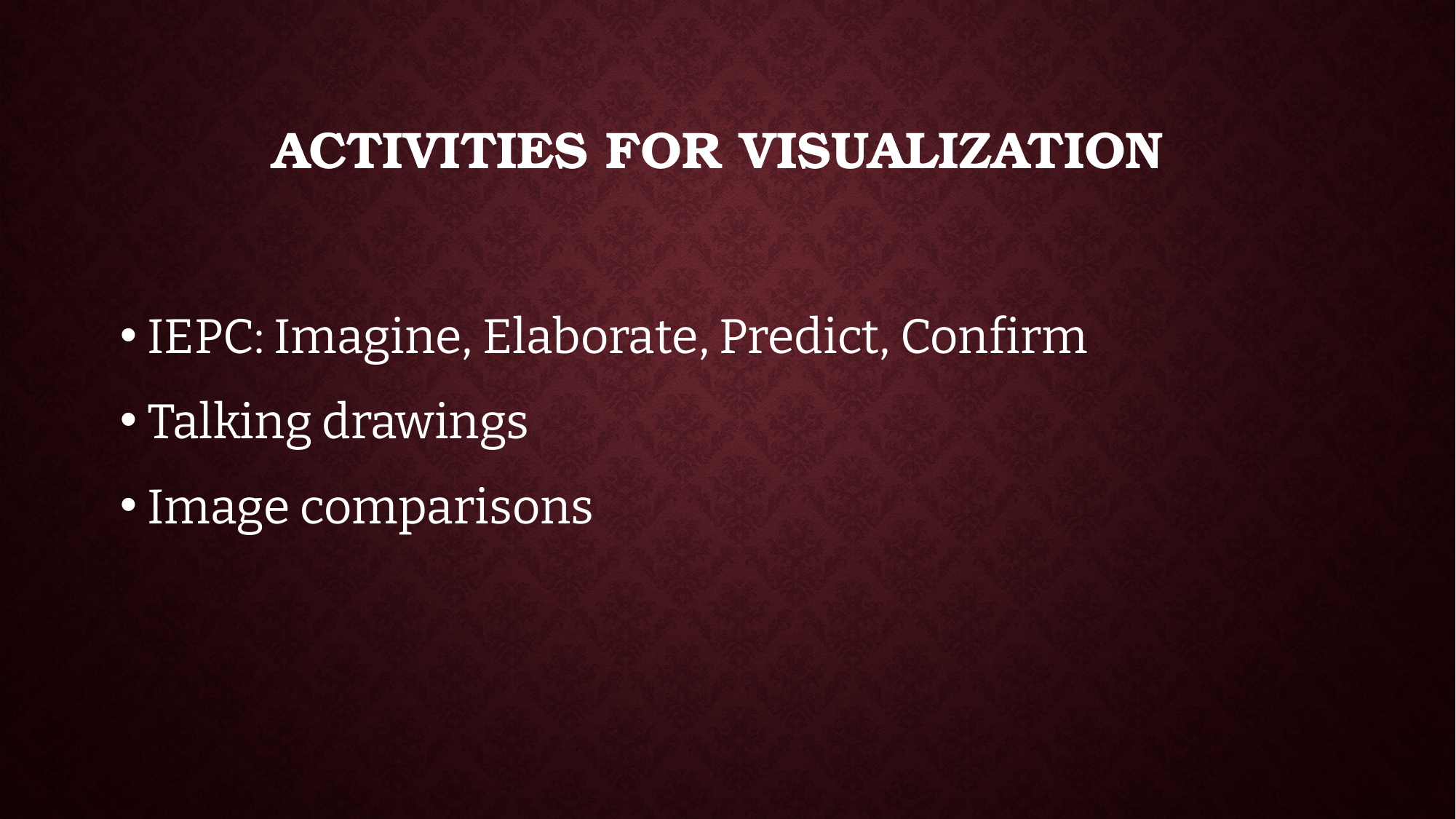

# Activities for visualization
IEPC: Imagine, Elaborate, Predict, Confirm
Talking drawings
Image comparisons